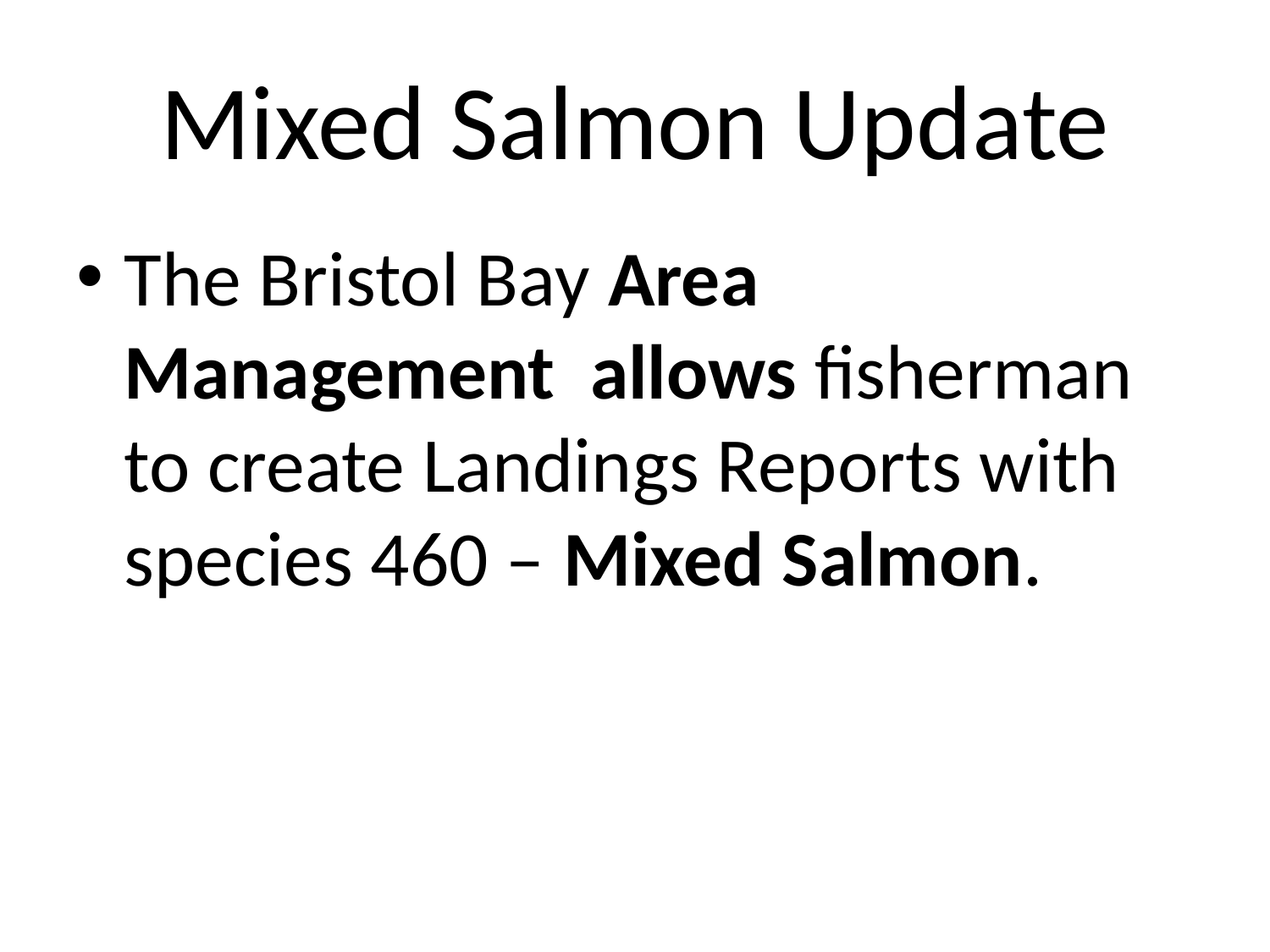

# Mixed Salmon Update
The Bristol Bay Area Management  allows fisherman to create Landings Reports with species 460 – Mixed Salmon.